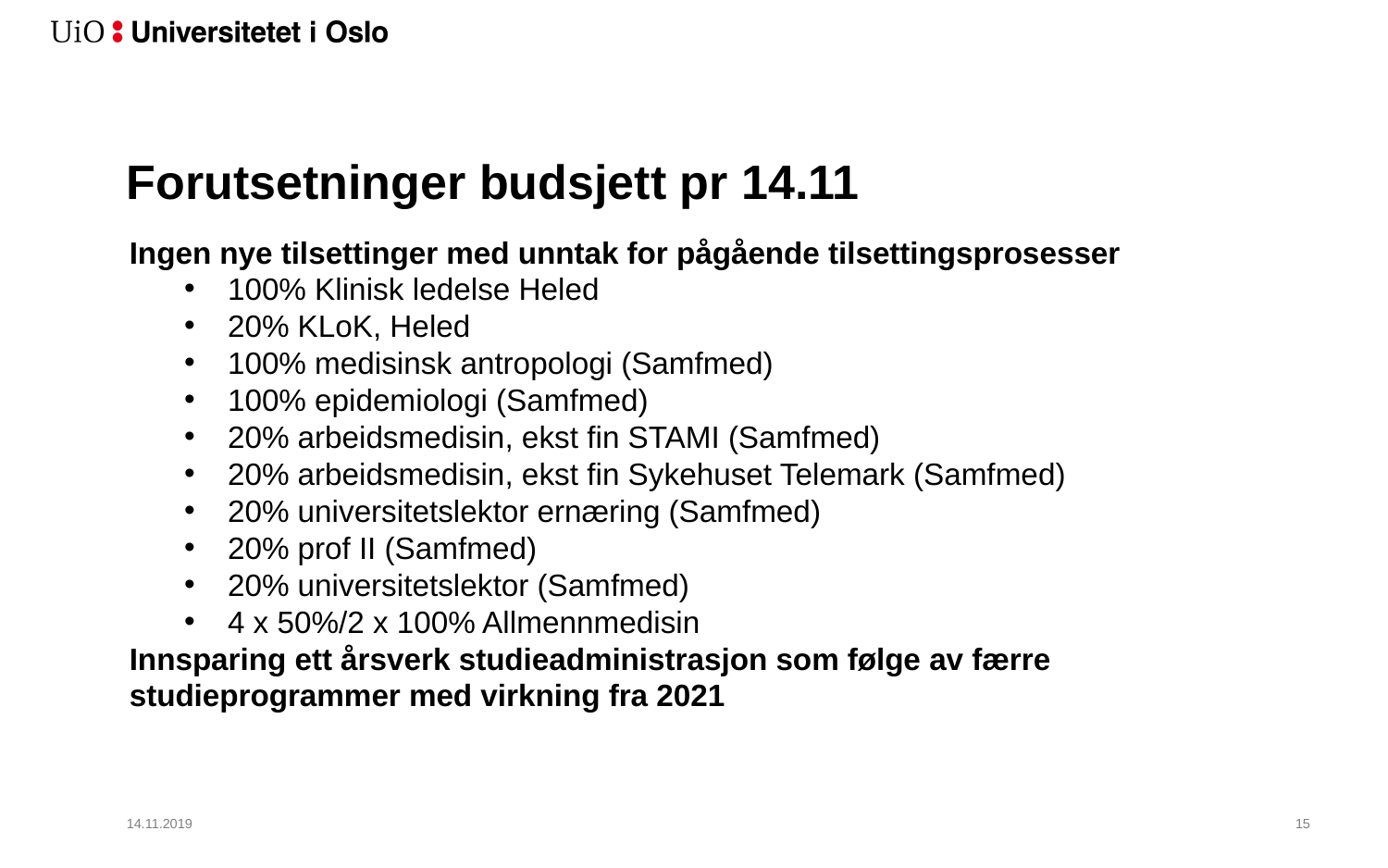

# Forutsetninger budsjett pr 14.11
Ingen nye tilsettinger med unntak for pågående tilsettingsprosesser
100% Klinisk ledelse Heled
20% KLoK, Heled
100% medisinsk antropologi (Samfmed)
100% epidemiologi (Samfmed)
20% arbeidsmedisin, ekst fin STAMI (Samfmed)
20% arbeidsmedisin, ekst fin Sykehuset Telemark (Samfmed)
20% universitetslektor ernæring (Samfmed)
20% prof II (Samfmed)
20% universitetslektor (Samfmed)
4 x 50%/2 x 100% Allmennmedisin
Innsparing ett årsverk studieadministrasjon som følge av færre studieprogrammer med virkning fra 2021

14.11.2019
15